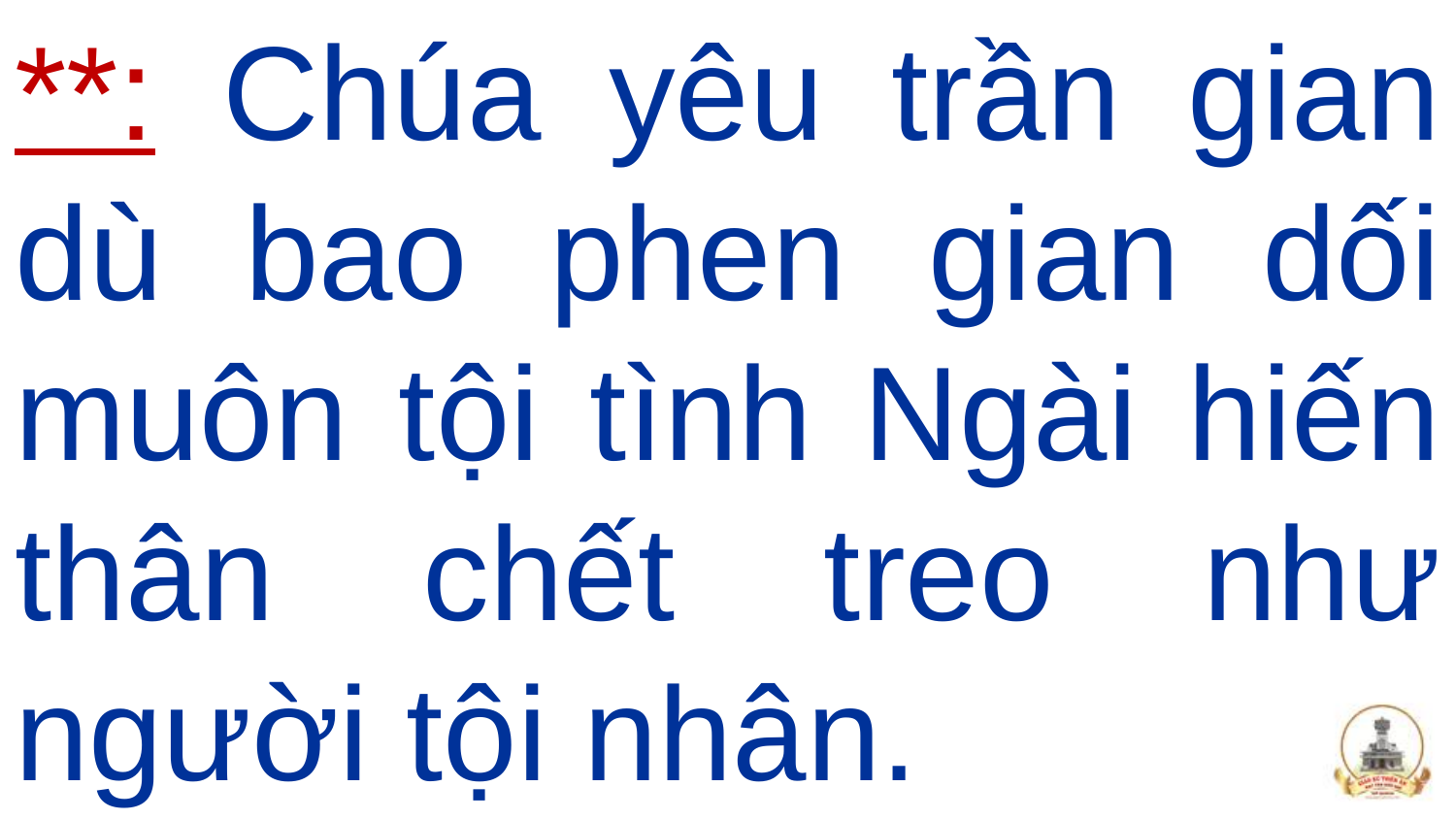

**: Chúa yêu trần gian dù bao phen gian dối muôn tội tình Ngài hiến thân chết treo như người tội nhân.